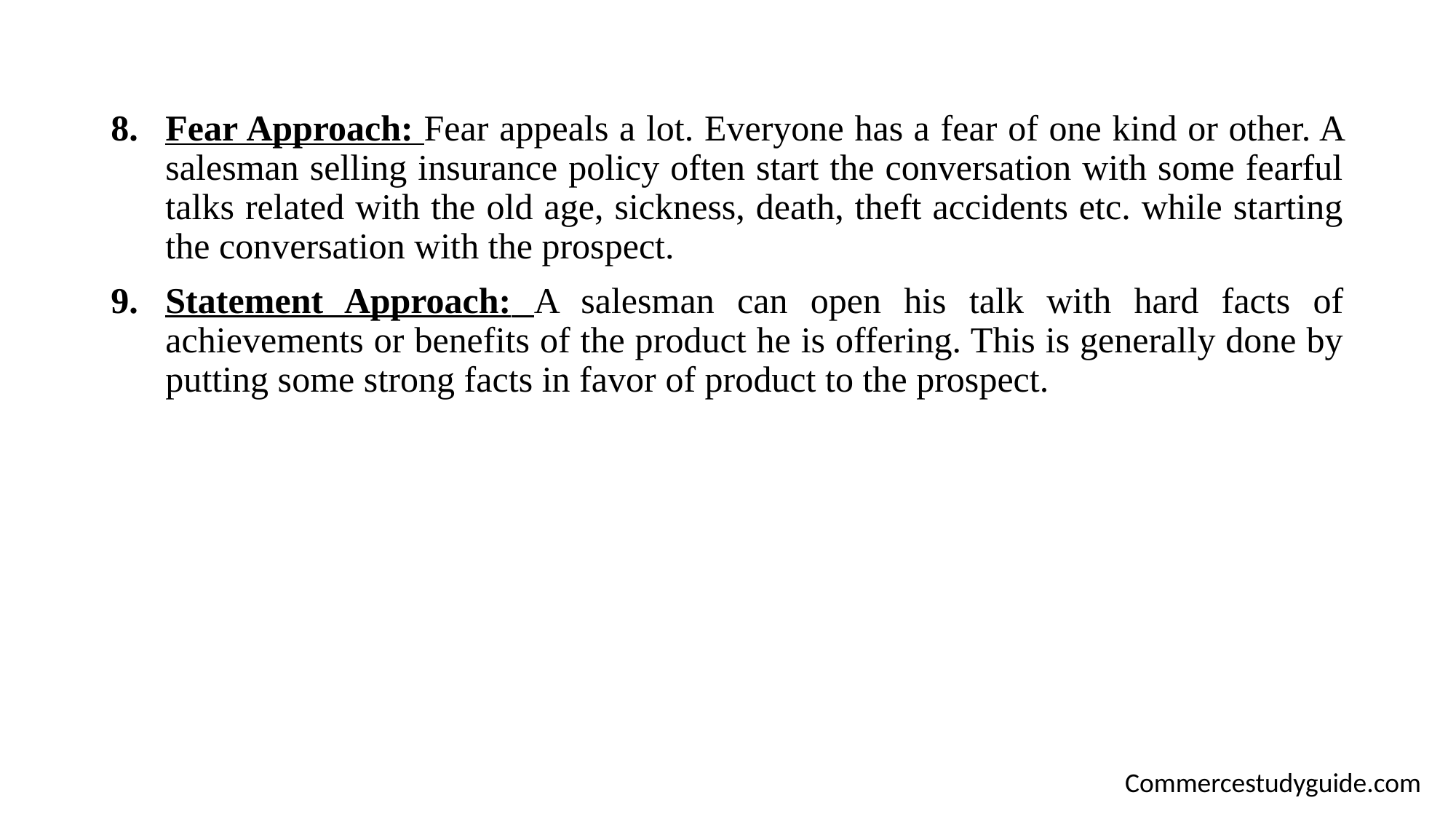

Fear Approach: Fear appeals a lot. Everyone has a fear of one kind or other. A salesman selling insurance policy often start the conversation with some fearful talks related with the old age, sickness, death, theft accidents etc. while starting the conversation with the prospect.
Statement Approach: A salesman can open his talk with hard facts of achievements or benefits of the product he is offering. This is generally done by putting some strong facts in favor of product to the prospect.

Commercestudyguide.com